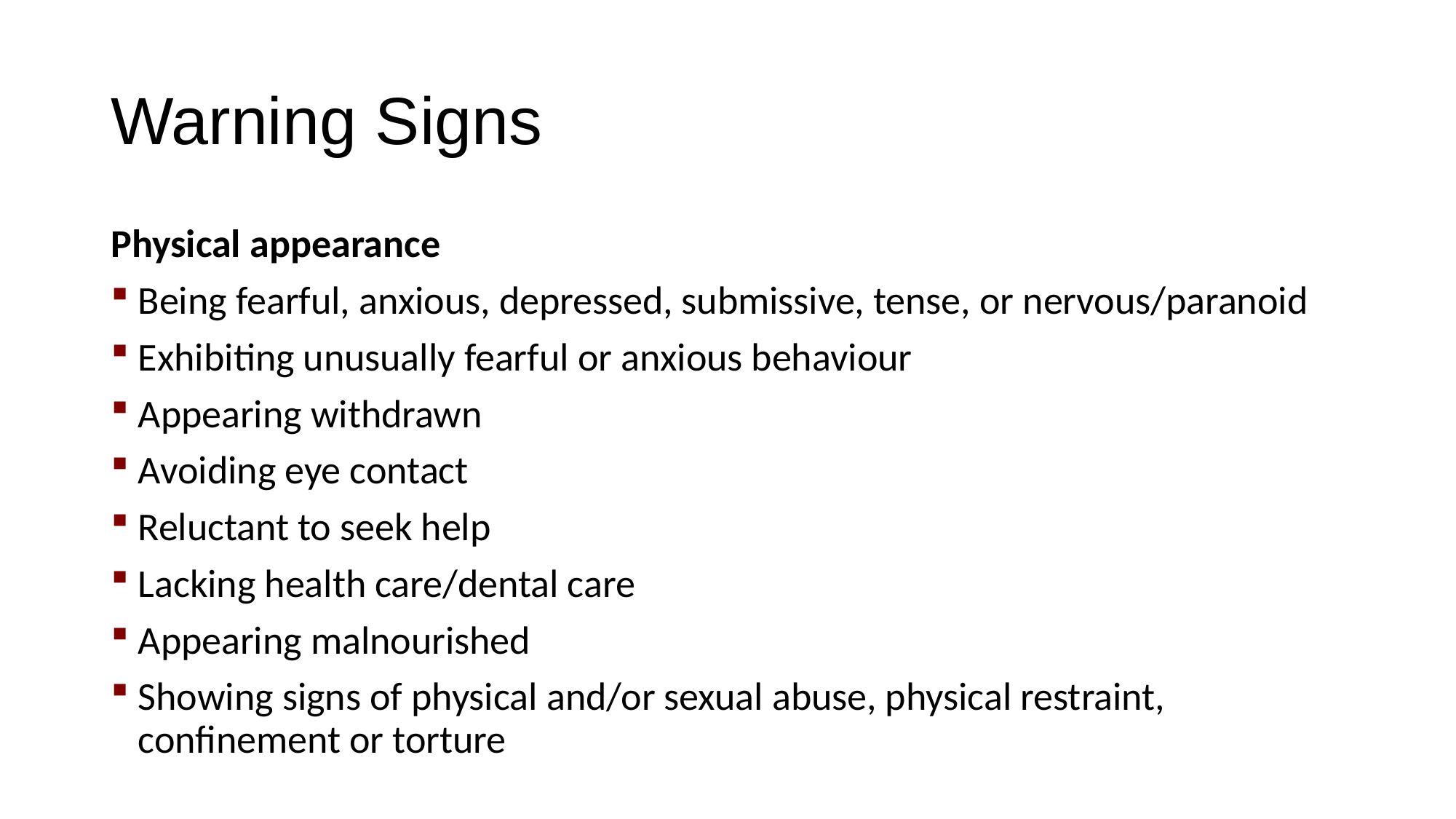

# Warning Signs
Physical appearance
Being fearful, anxious, depressed, submissive, tense, or nervous/paranoid
Exhibiting unusually fearful or anxious behaviour
Appearing withdrawn
Avoiding eye contact
Reluctant to seek help
Lacking health care/dental care
Appearing malnourished
Showing signs of physical and/or sexual abuse, physical restraint, confinement or torture